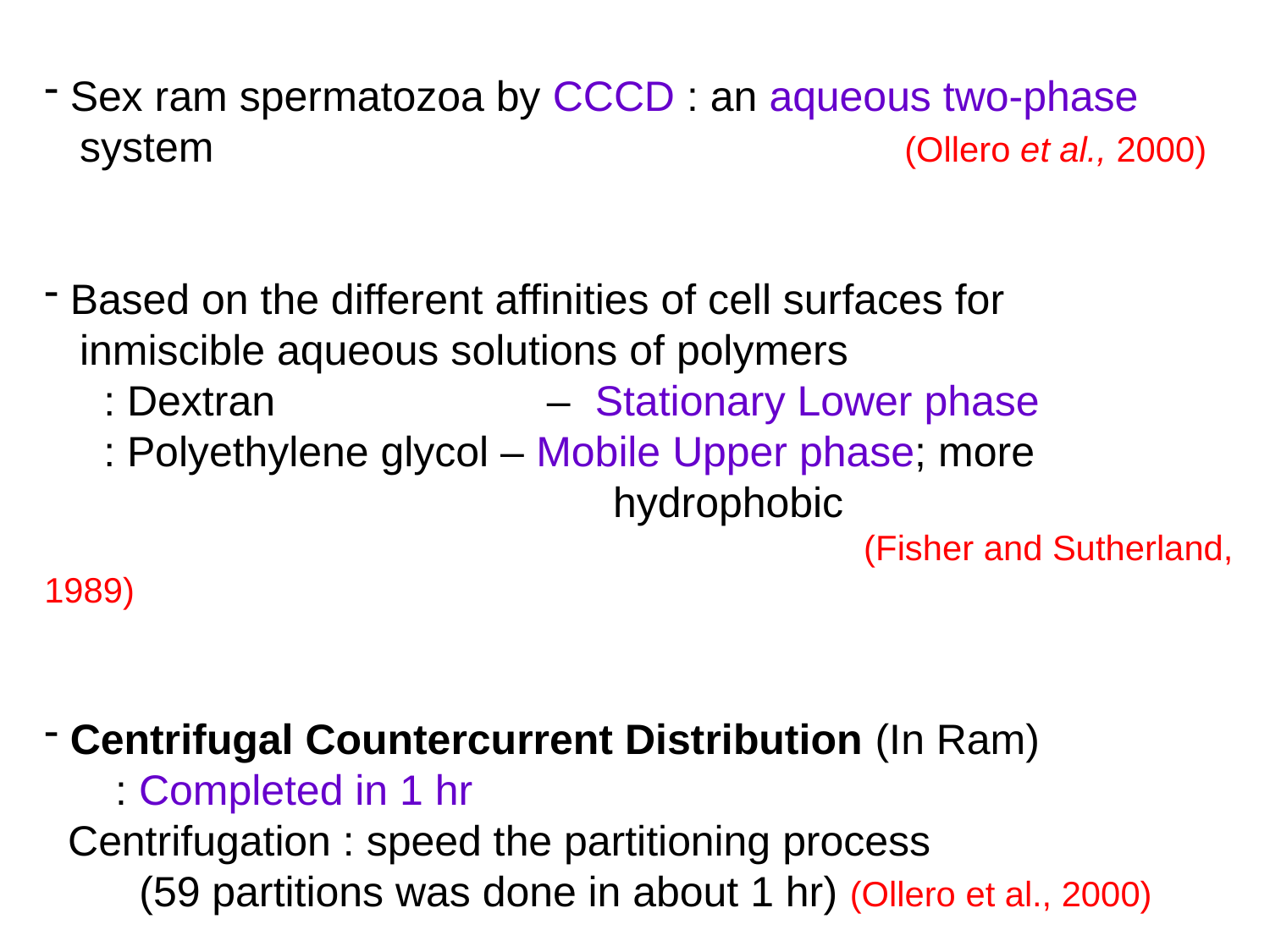

Sex ram spermatozoa by CCCD : an aqueous two-phase
   system 				                   (Ollero et al., 2000)

 Based on the different affinities of cell surfaces for
   inmiscible aqueous solutions of polymers
     : Dextran                       –  Stationary Lower phase
     : Polyethylene glycol – Mobile Upper phase; more
                                                hydrophobic
                            		                                (Fisher and Sutherland, 1989)

 Centrifugal Countercurrent Distribution (In Ram)
      : Completed in 1 hr
  Centrifugation : speed the partitioning process
        (59 partitions was done in about 1 hr) (Ollero et al., 2000)